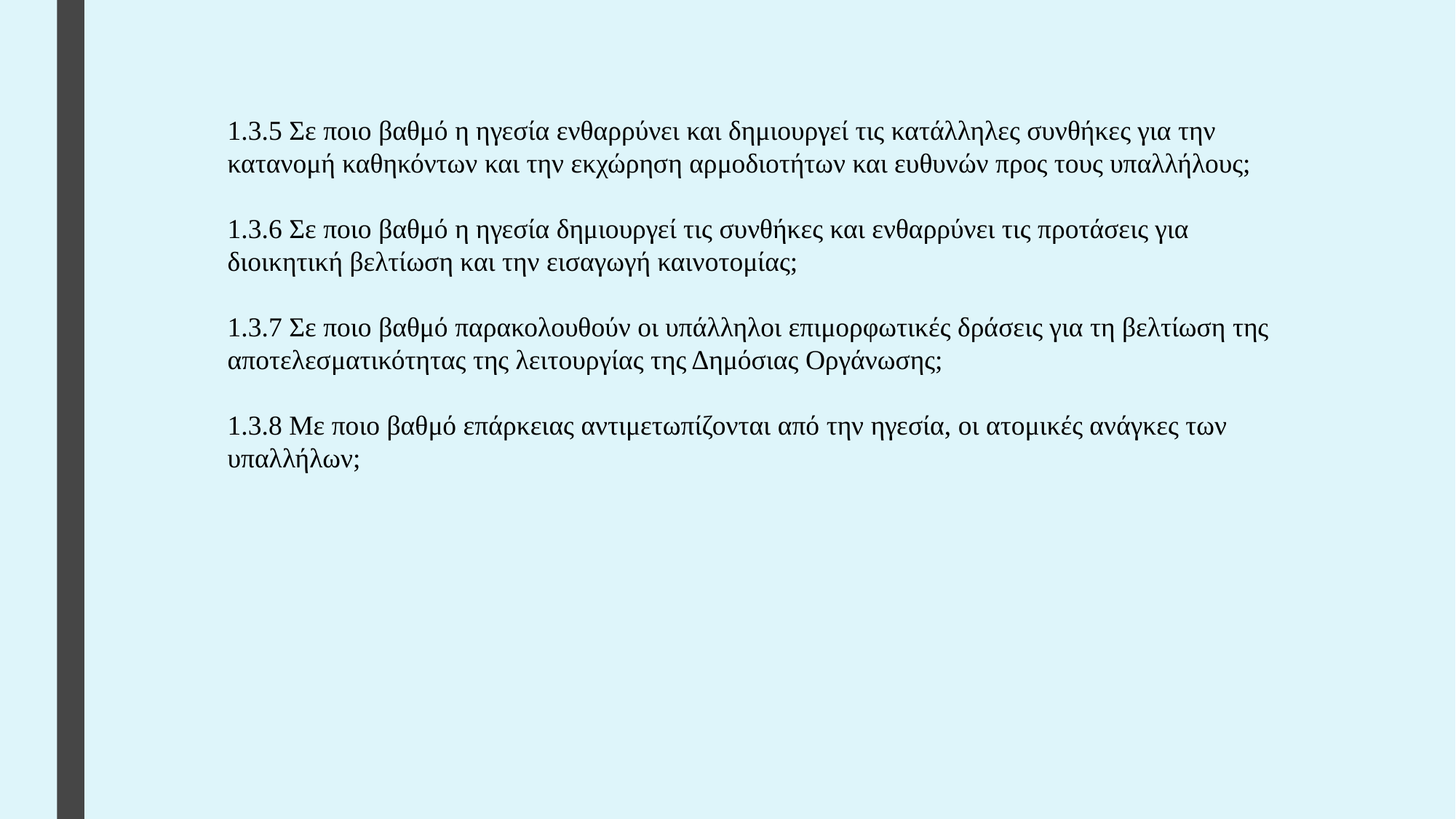

1.3.5 Σε ποιο βαθμό η ηγεσία ενθαρρύνει και δημιουργεί τις κατάλληλες συνθήκες για την κατανομή καθηκόντων και την εκχώρηση αρμοδιοτήτων και ευθυνών προς τους υπαλλήλους;

1.3.6 Σε ποιο βαθμό η ηγεσία δημιουργεί τις συνθήκες και ενθαρρύνει τις προτάσεις για διοικητική βελτίωση και την εισαγωγή καινοτομίας;

1.3.7 Σε ποιο βαθμό παρακολουθούν οι υπάλληλοι επιμορφωτικές δράσεις για τη βελτίωση της αποτελεσματικότητας της λειτουργίας της Δημόσιας Οργάνωσης;

1.3.8 Με ποιο βαθμό επάρκειας αντιμετωπίζονται από την ηγεσία, οι ατομικές ανάγκες των υπαλλήλων;